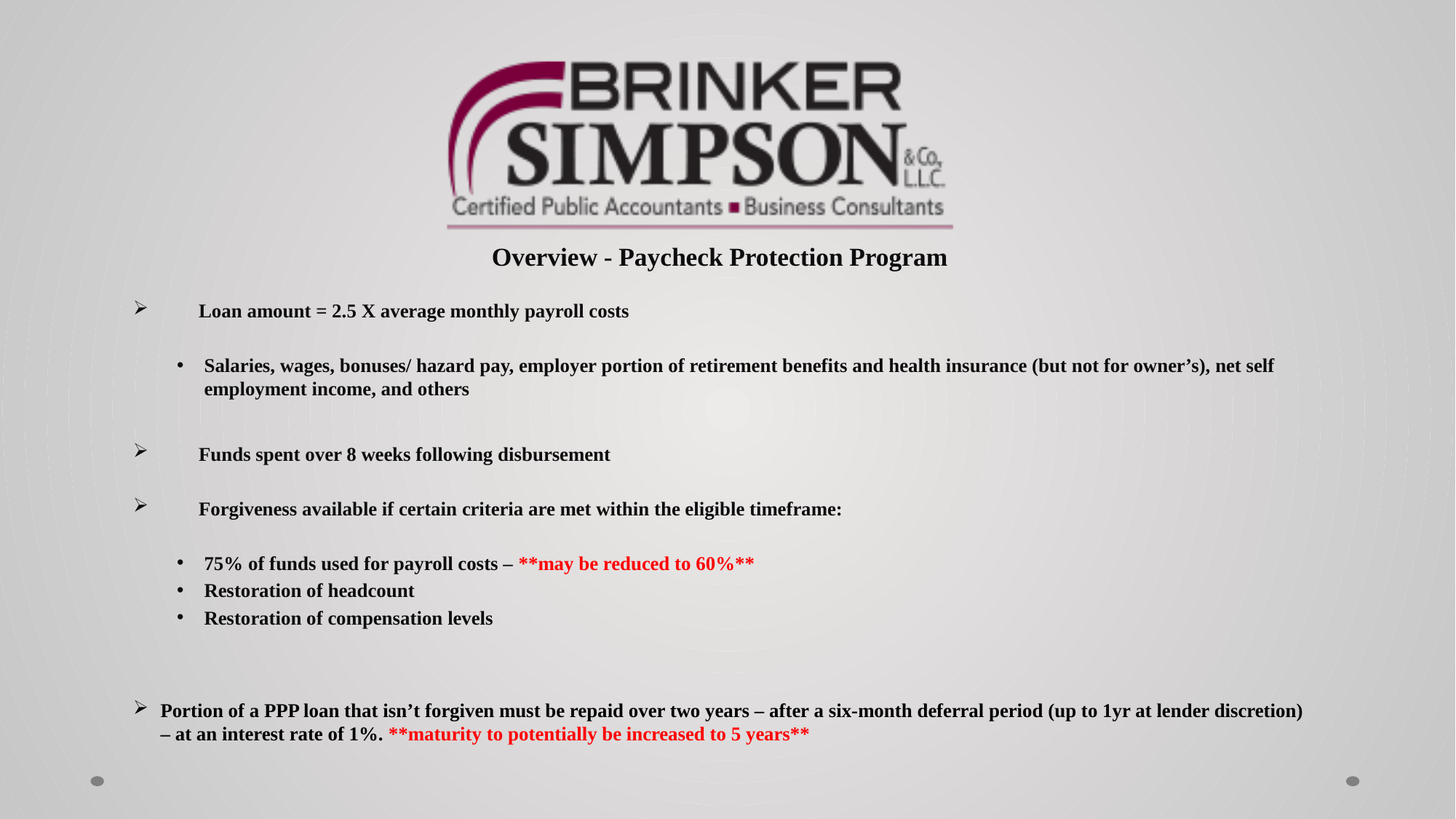

Overview - Paycheck Protection Program

Loan amount = 2.5 X average monthly payroll costs

Salaries, wages, bonuses/ hazard pay, employer portion of retirement benefits and health insurance (but not for owner’s), net self employment income, and others

Funds spent over 8 weeks following disbursement

Forgiveness available if certain criteria are met within the eligible timeframe:

75% of funds used for payroll costs – **may be reduced to 60%**
Restoration of headcount
Restoration of compensation levels

Portion of a PPP loan that isn’t forgiven must be repaid over two years – after a six-month deferral period (up to 1yr at lender discretion) – at an interest rate of 1%. **maturity to potentially be increased to 5 years**